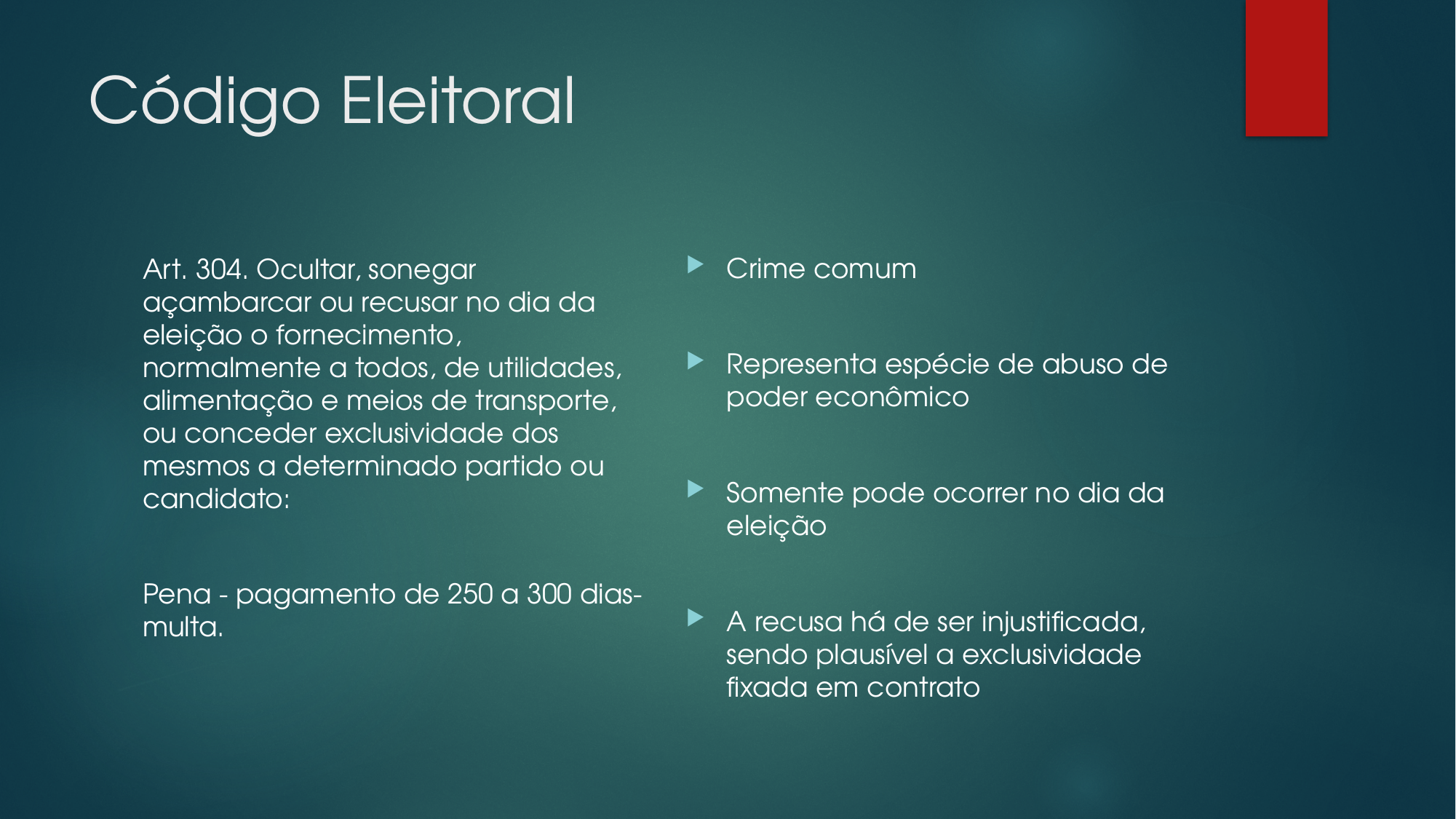

# Código Eleitoral
Crime comum

Representa espécie de abuso de poder econômico

Somente pode ocorrer no dia da eleição

A recusa há de ser injustificada, sendo plausível a exclusividade fixada em contrato
Art. 304. Ocultar, sonegar açambarcar ou recusar no dia da eleição o fornecimento, normalmente a todos, de utilidades, alimentação e meios de transporte, ou conceder exclusividade dos mesmos a determinado partido ou candidato:

Pena - pagamento de 250 a 300 dias-multa.